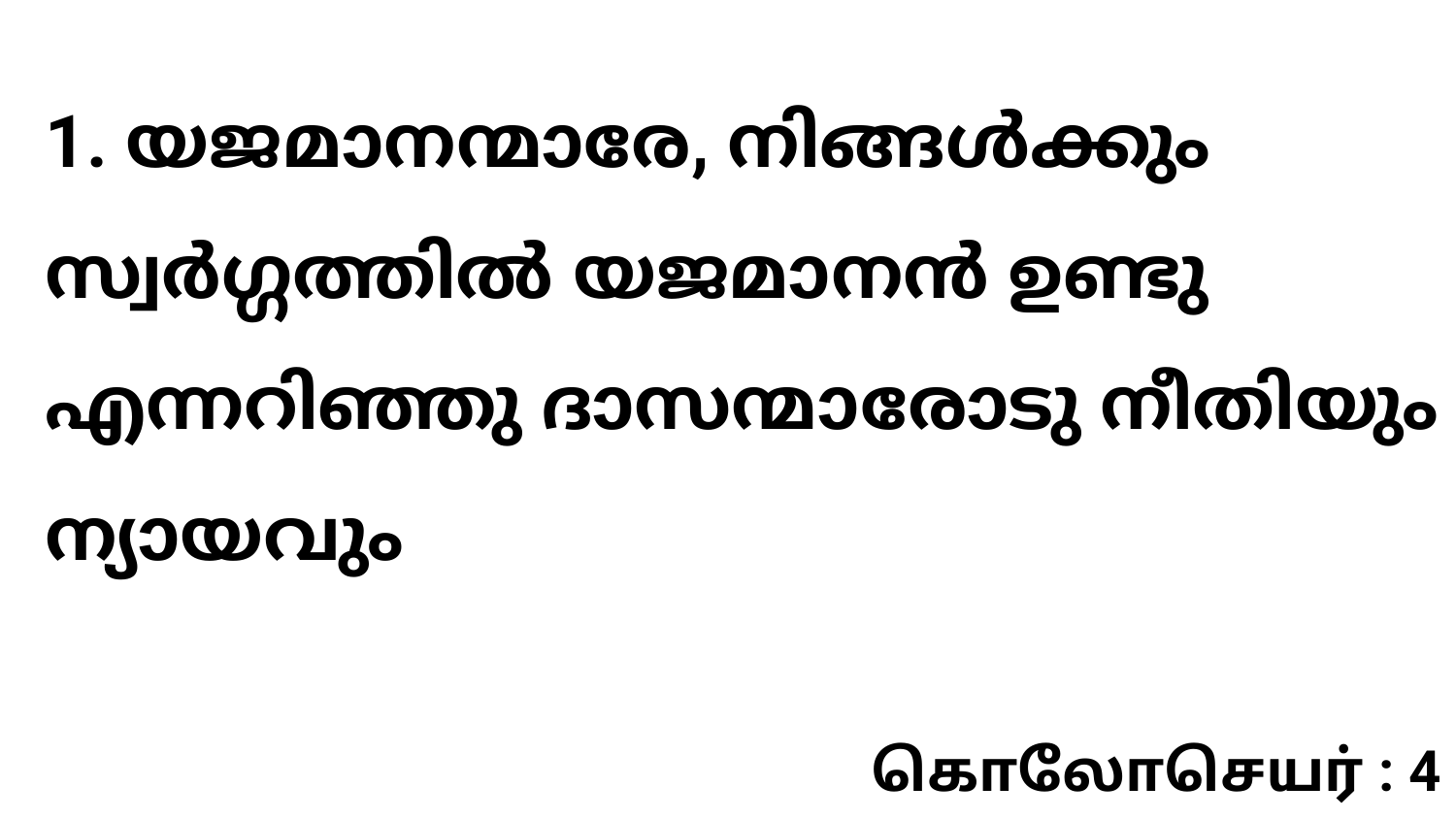

1. യജമാനന്മാരേ, നിങ്ങള്‍ക്കും സ്വർഗ്ഗത്തിൽ യജമാനൻ ഉണ്ടു എന്നറിഞ്ഞു ദാസന്മാരോടു നീതിയും ന്യായവും
கொலோசெயர் : 4